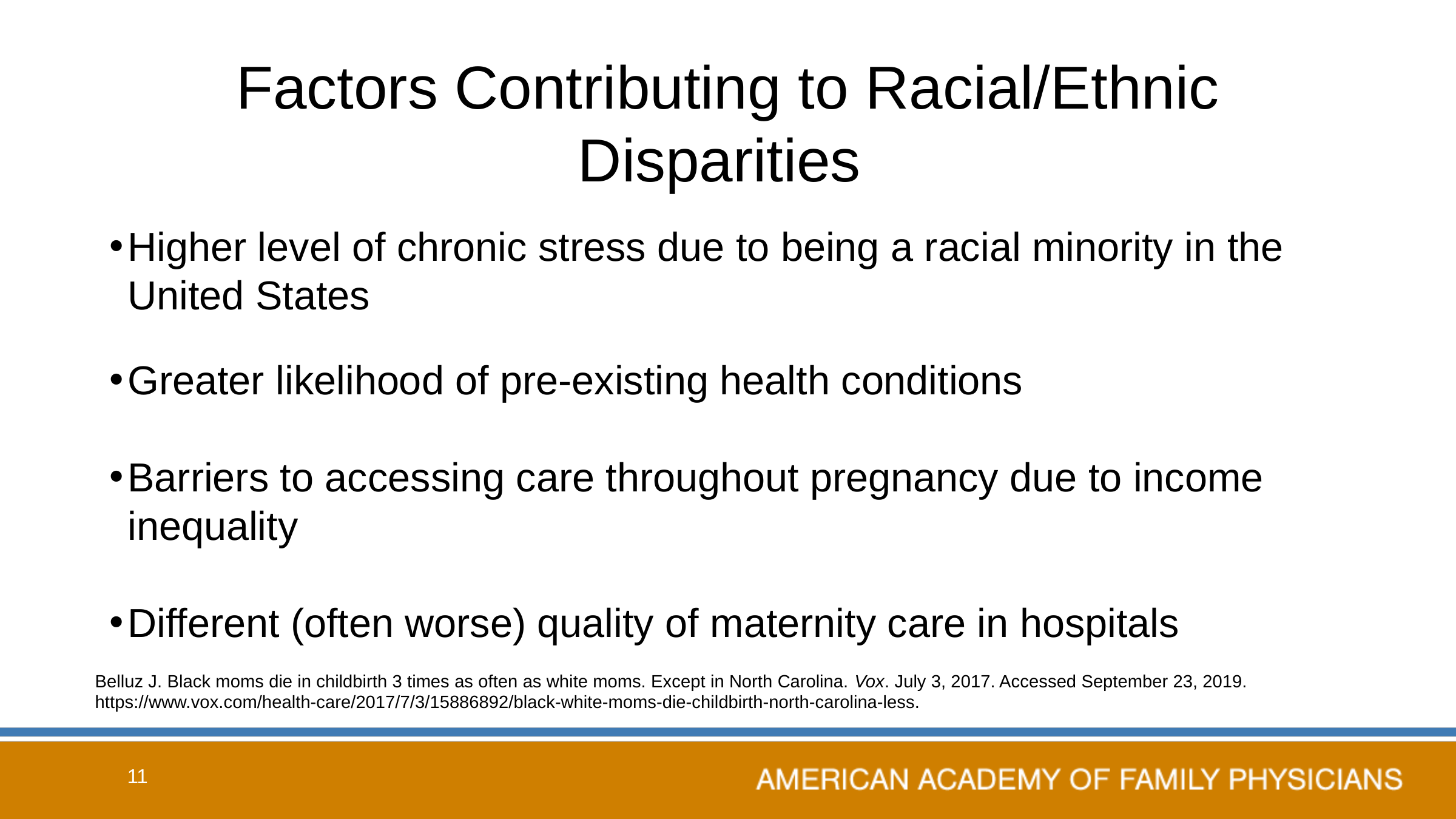

# Factors Contributing to Racial/Ethnic Disparities
Higher level of chronic stress due to being a racial minority in the United States

Greater likelihood of pre-existing health conditions

Barriers to accessing care throughout pregnancy due to income inequality

Different (often worse) quality of maternity care in hospitals

Belluz J. Black moms die in childbirth 3 times as often as white moms. Except in North Carolina. Vox. July 3, 2017. Accessed September 23, 2019. https://www.vox.com/health-care/2017/7/3/15886892/black-white-moms-die-childbirth-north-carolina-less.
11